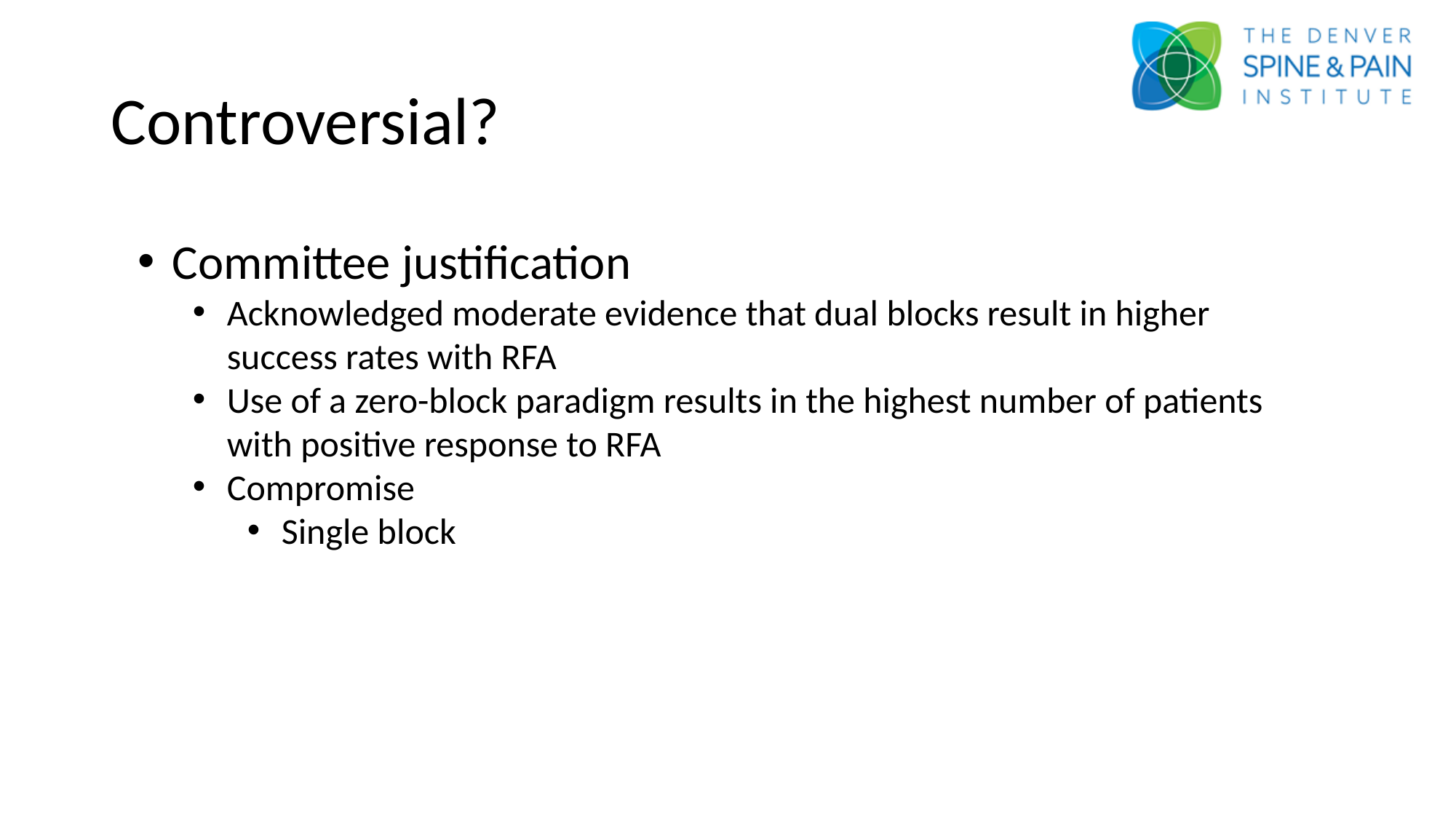

# Controversial?
Committee justification
Acknowledged moderate evidence that dual blocks result in higher success rates with RFA
Use of a zero-block paradigm results in the highest number of patients with positive response to RFA
Compromise
Single block